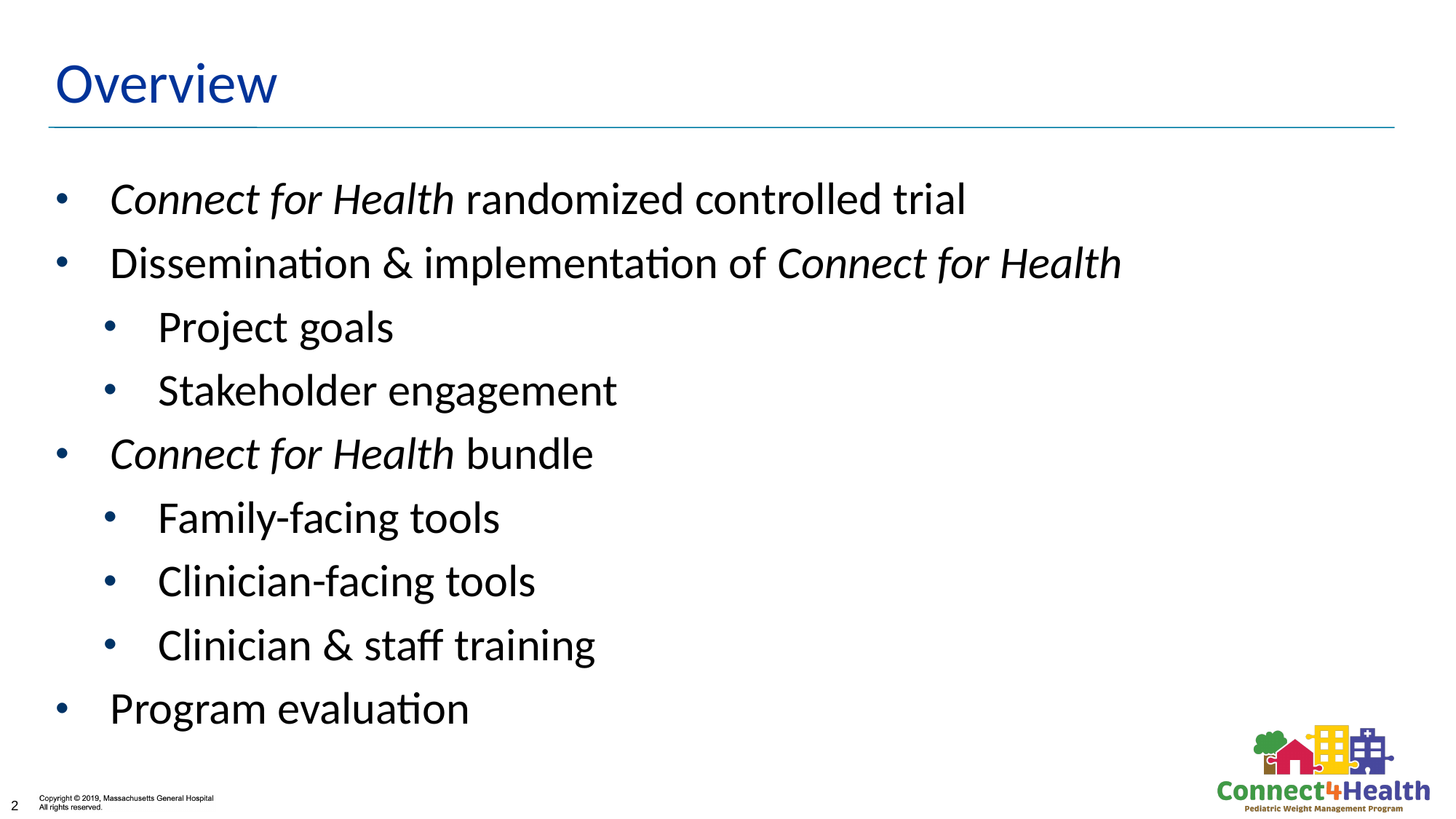

# Overview
Connect for Health randomized controlled trial
Dissemination & implementation of Connect for Health
Project goals
Stakeholder engagement
Connect for Health bundle
Family-facing tools
Clinician-facing tools
Clinician & staff training
Program evaluation

2